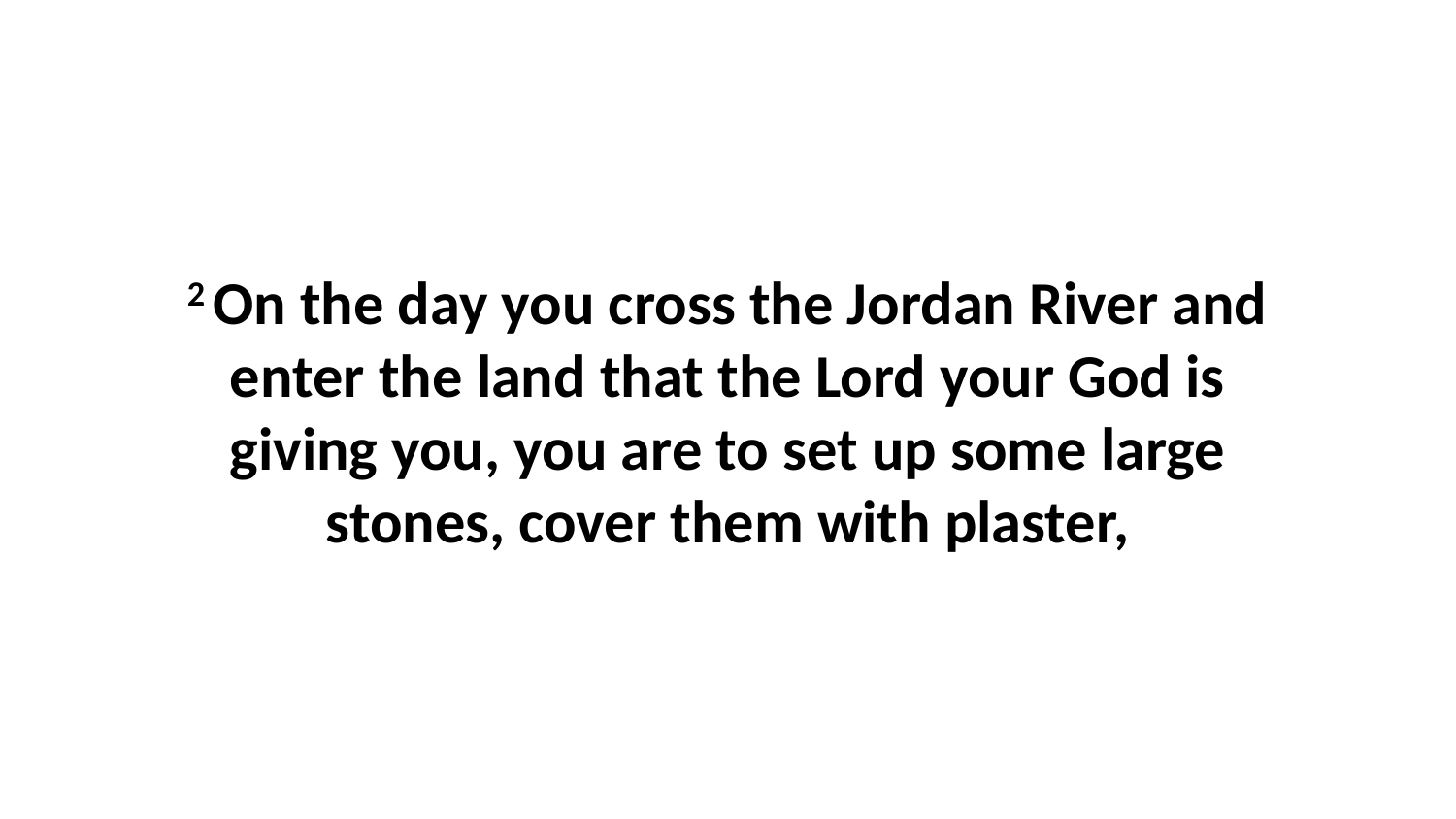

2 On the day you cross the Jordan River and enter the land that the Lord your God is giving you, you are to set up some large stones, cover them with plaster,